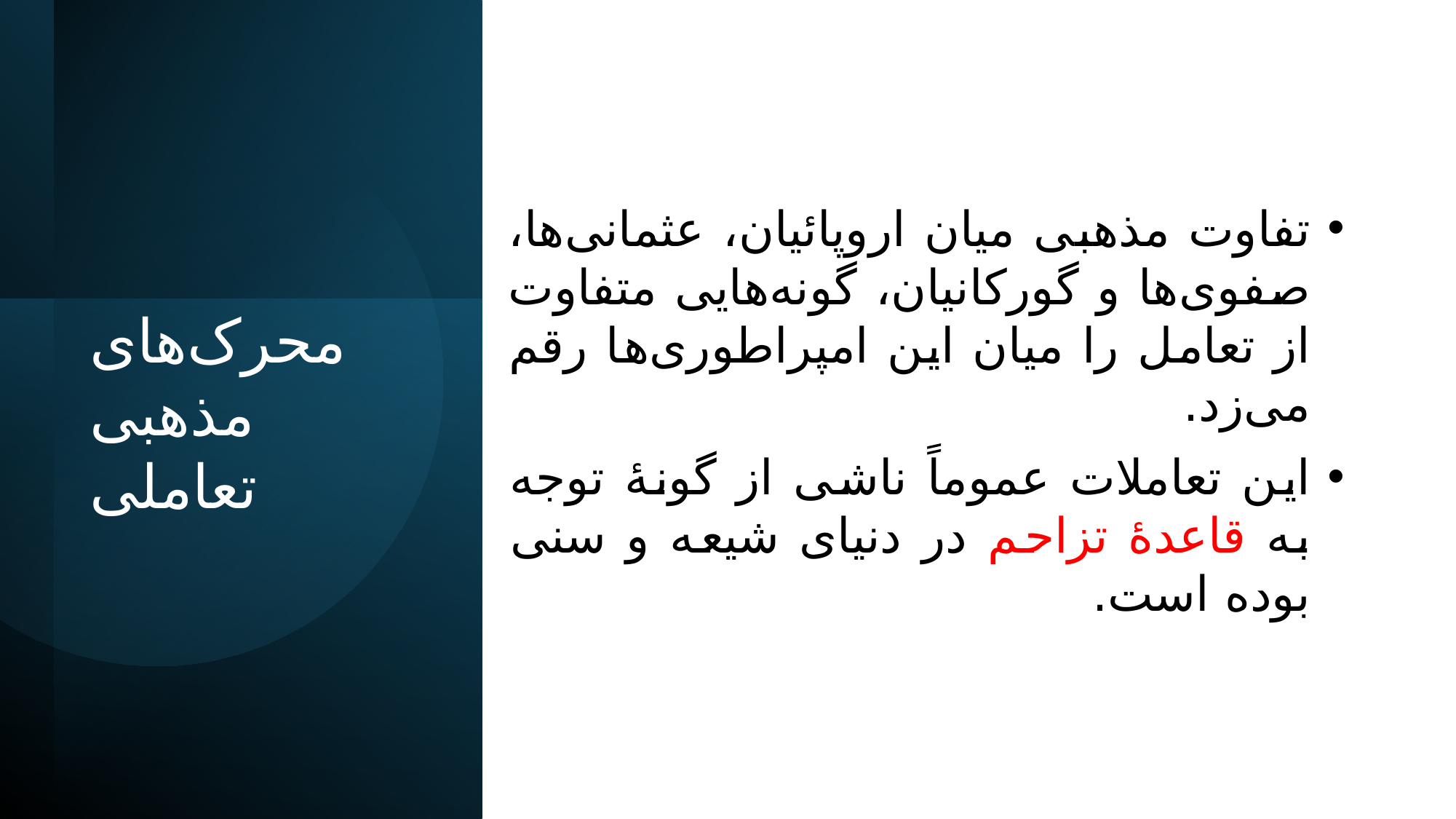

تفاوت مذهبی میان اروپائیان، عثمانی‌ها، صفوی‌ها و گورکانیان، گونه‌هایی متفاوت از تعامل را میان این امپراطوری‌ها رقم می‌زد.
این تعاملات عموماً ناشی از گونۀ توجه به قاعدۀ تزاحم در دنیای شیعه و سنی بوده است.

# محرک‌های مذهبی تعاملی